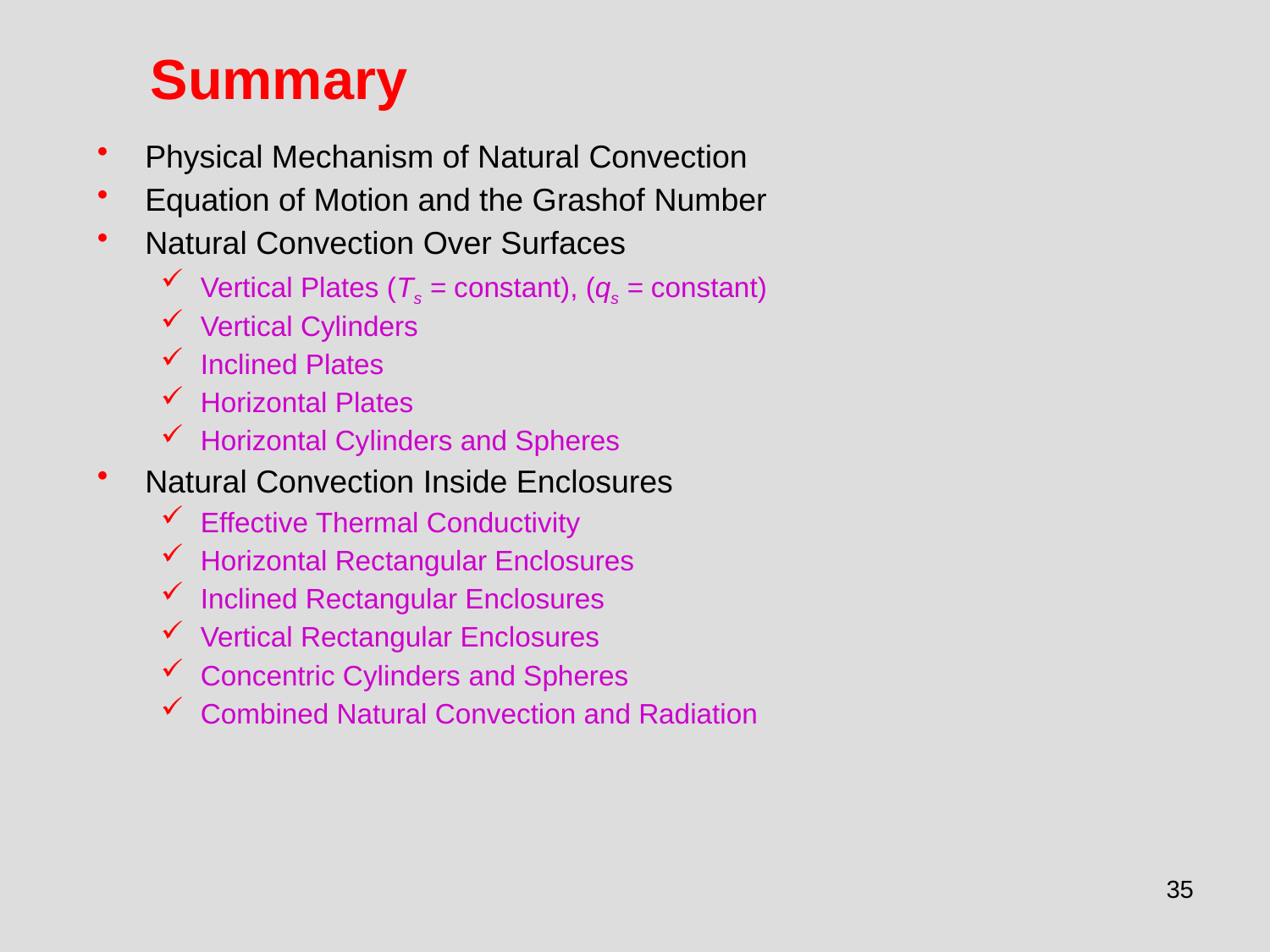

# Summary
Physical Mechanism of Natural Convection
Equation of Motion and the Grashof Number
Natural Convection Over Surfaces
Vertical Plates (Ts = constant), (qs = constant)
Vertical Cylinders
Inclined Plates
Horizontal Plates
Horizontal Cylinders and Spheres
Natural Convection Inside Enclosures
Effective Thermal Conductivity
Horizontal Rectangular Enclosures
Inclined Rectangular Enclosures
Vertical Rectangular Enclosures
Concentric Cylinders and Spheres
Combined Natural Convection and Radiation
35